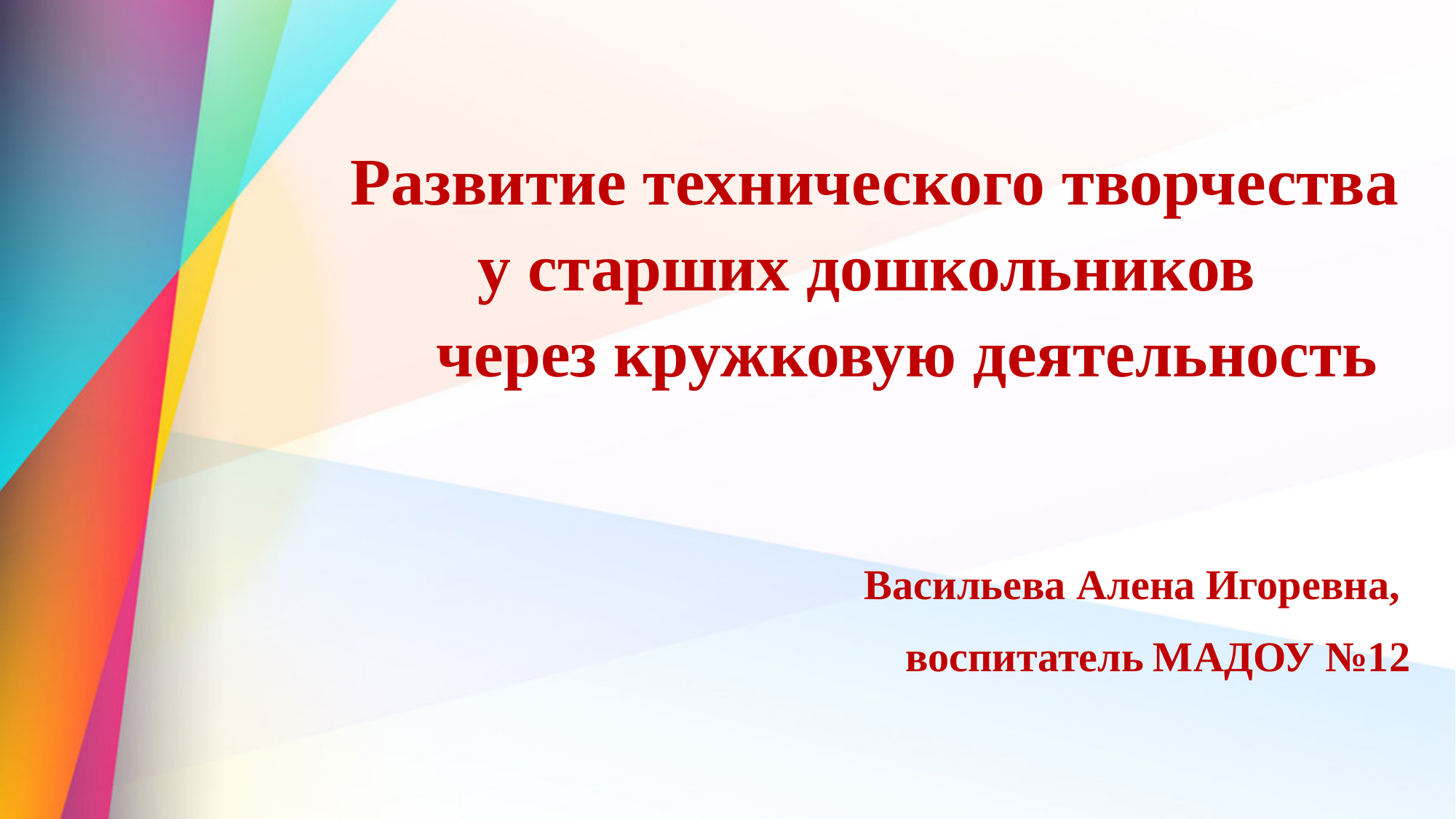

Развитие технического творчества у старших дошкольников
через кружковую деятельность

Васильева Алена Игоревна,
воспитатель МАДОУ №12